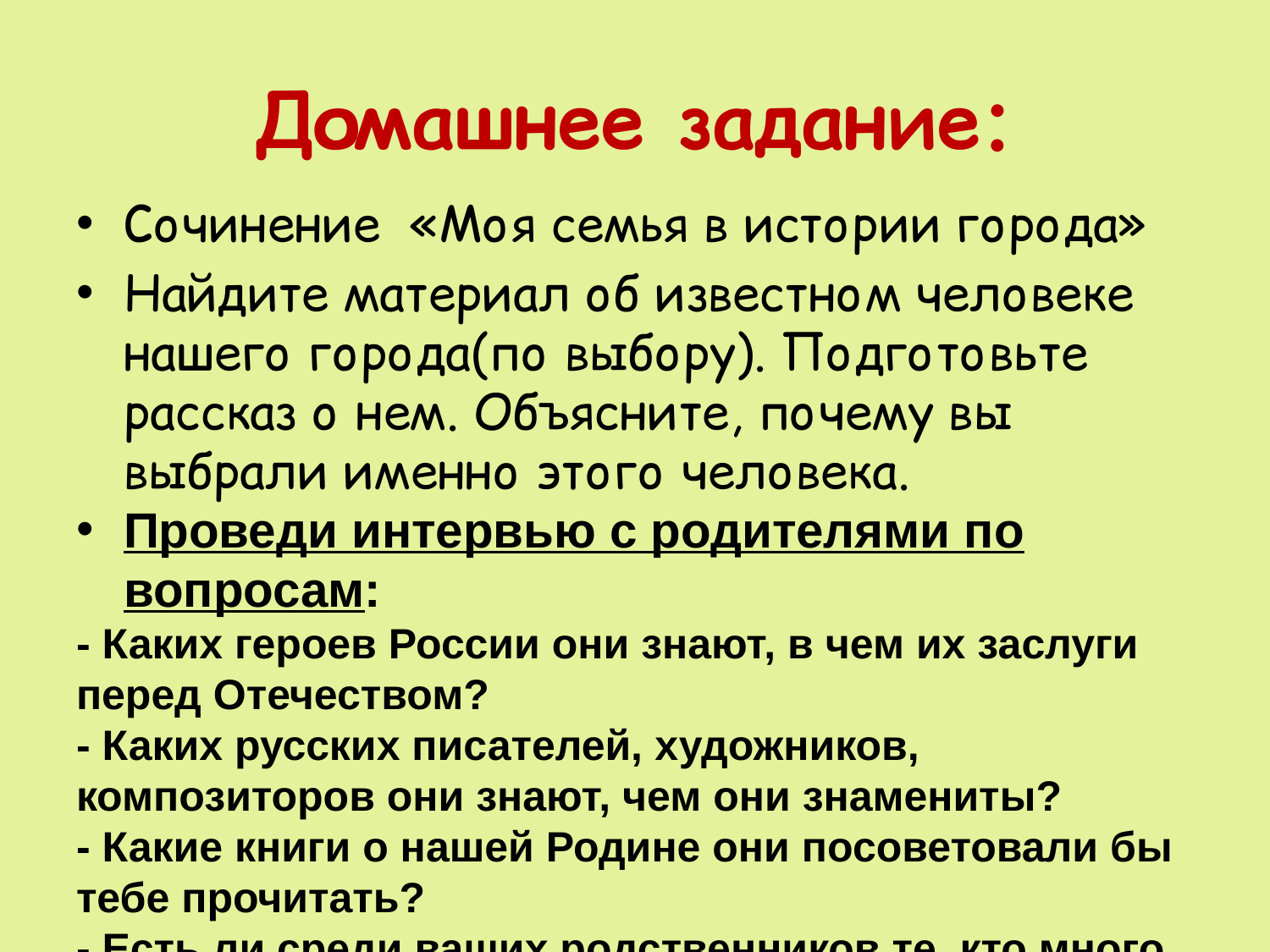

# Домашнее задание:
Сочинение  «Моя семья в истории города»
Найдите материал об известном человеке нашего города(по выбору). Подготовьте рассказ о нем. Объясните, почему вы выбрали именно этого человека.
Проведи интервью с родителями по вопросам:
- Каких героев России они знают, в чем их заслуги перед Отечеством?
- Каких русских писателей, художников, композиторов они знают, чем они знамениты?
- Какие книги о нашей Родине они посоветовали бы тебе прочитать?
- Есть ли среди ваших родственников те, кто много сделал для Родины? Кто это, в чем их заслуги?